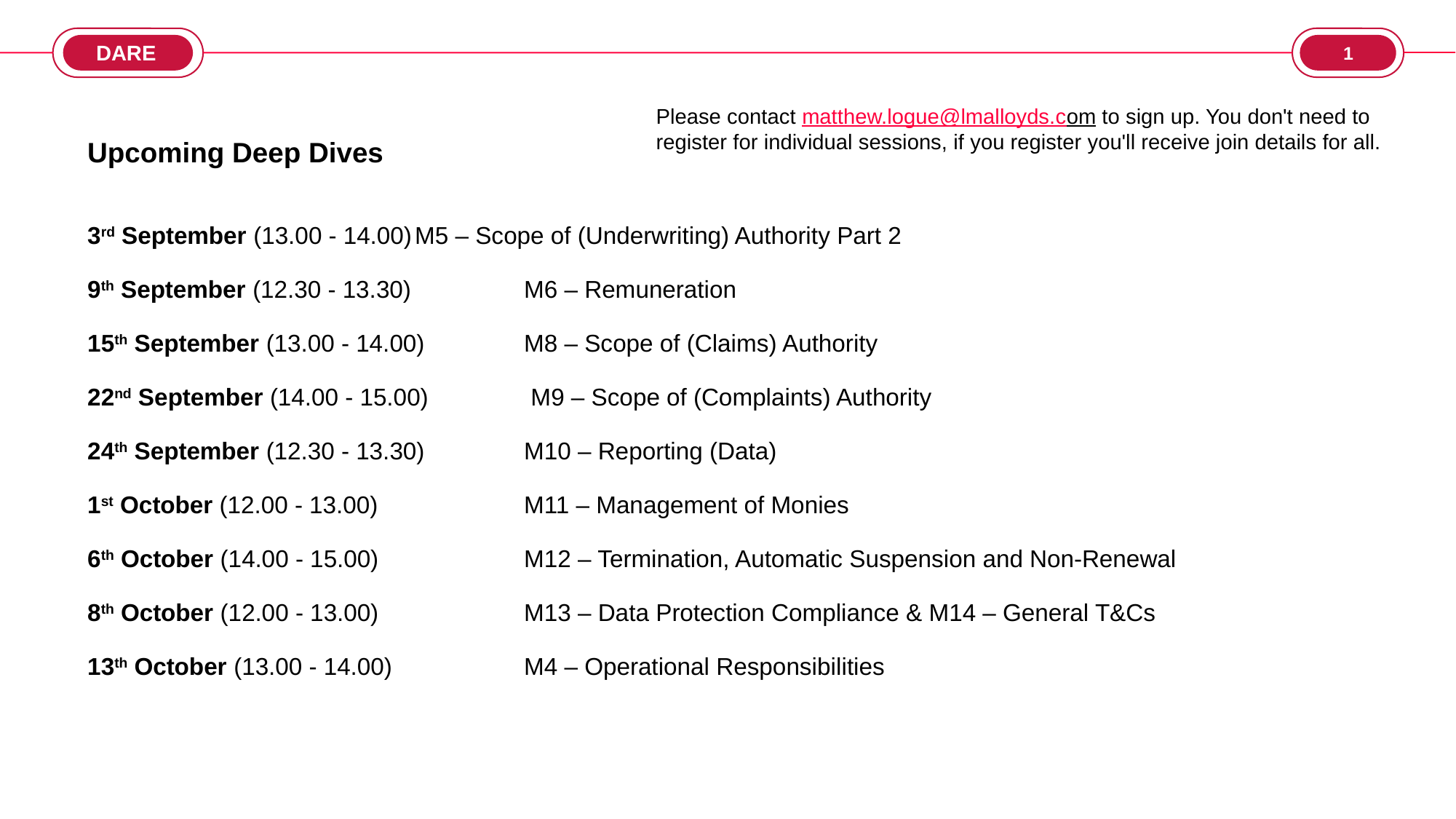

1
Please contact matthew.logue@lmalloyds.com to sign up. You don't need to register for individual sessions, if you register you'll receive join details for all.
Upcoming Deep Dives
3rd September (13.00 - 14.00)	M5 – Scope of (Underwriting) Authority Part 2

9th September (12.30 - 13.30)		M6 – Remuneration

15th September (13.00 - 14.00)	M8 – Scope of (Claims) Authority

22nd September (14.00 - 15.00) 	 M9 – Scope of (Complaints) Authority

24th September (12.30 - 13.30)	M10 – Reporting (Data)

1st October (12.00 - 13.00)		M11 – Management of Monies

6th October (14.00 - 15.00)		M12 – Termination, Automatic Suspension and Non-Renewal

8th October (12.00 - 13.00)		M13 – Data Protection Compliance & M14 – General T&Cs

13th October (13.00 - 14.00)		M4 – Operational Responsibilities